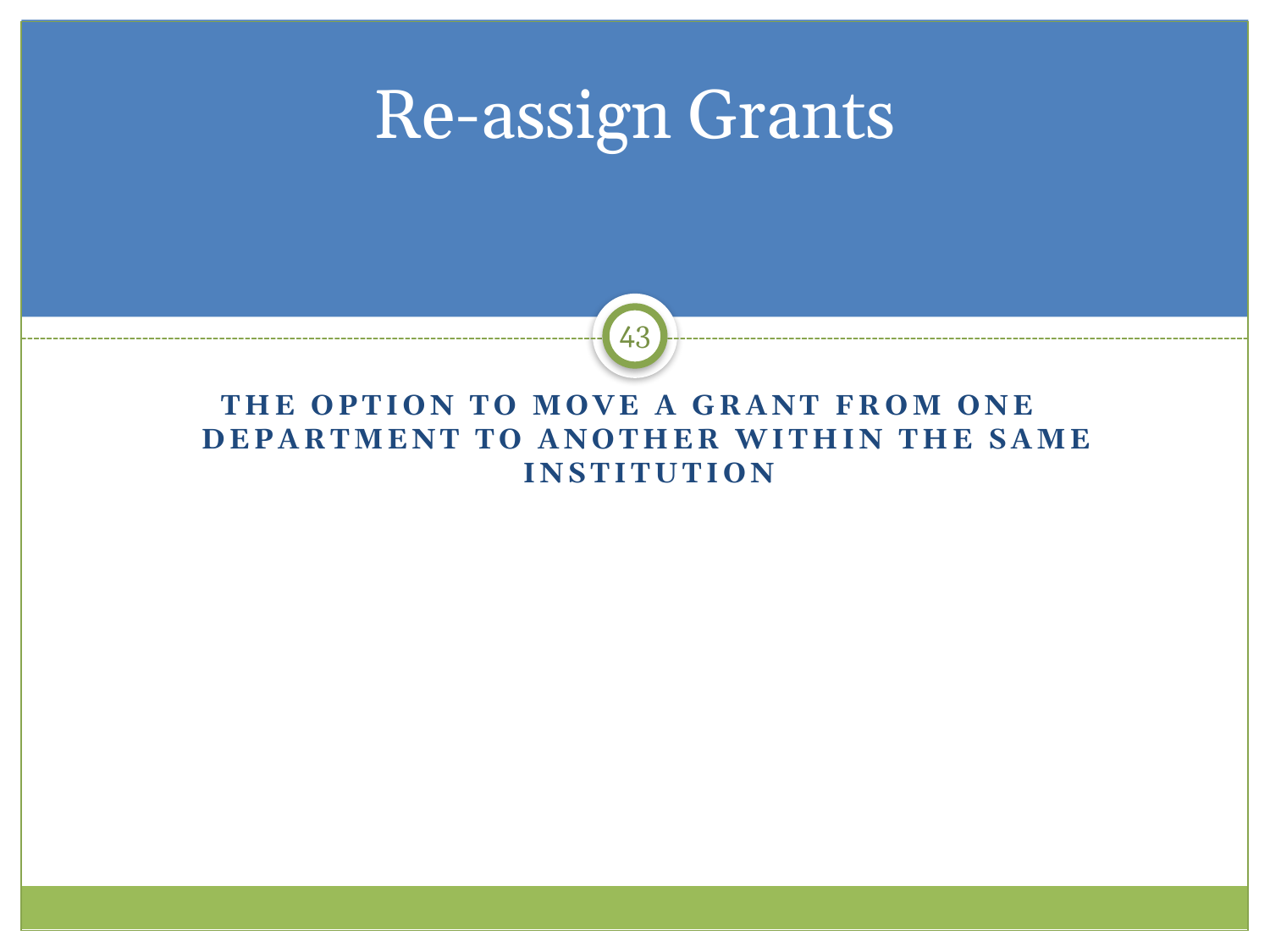

# Re-assign Grants
43
The option to move a grant from one department to another within the same institution